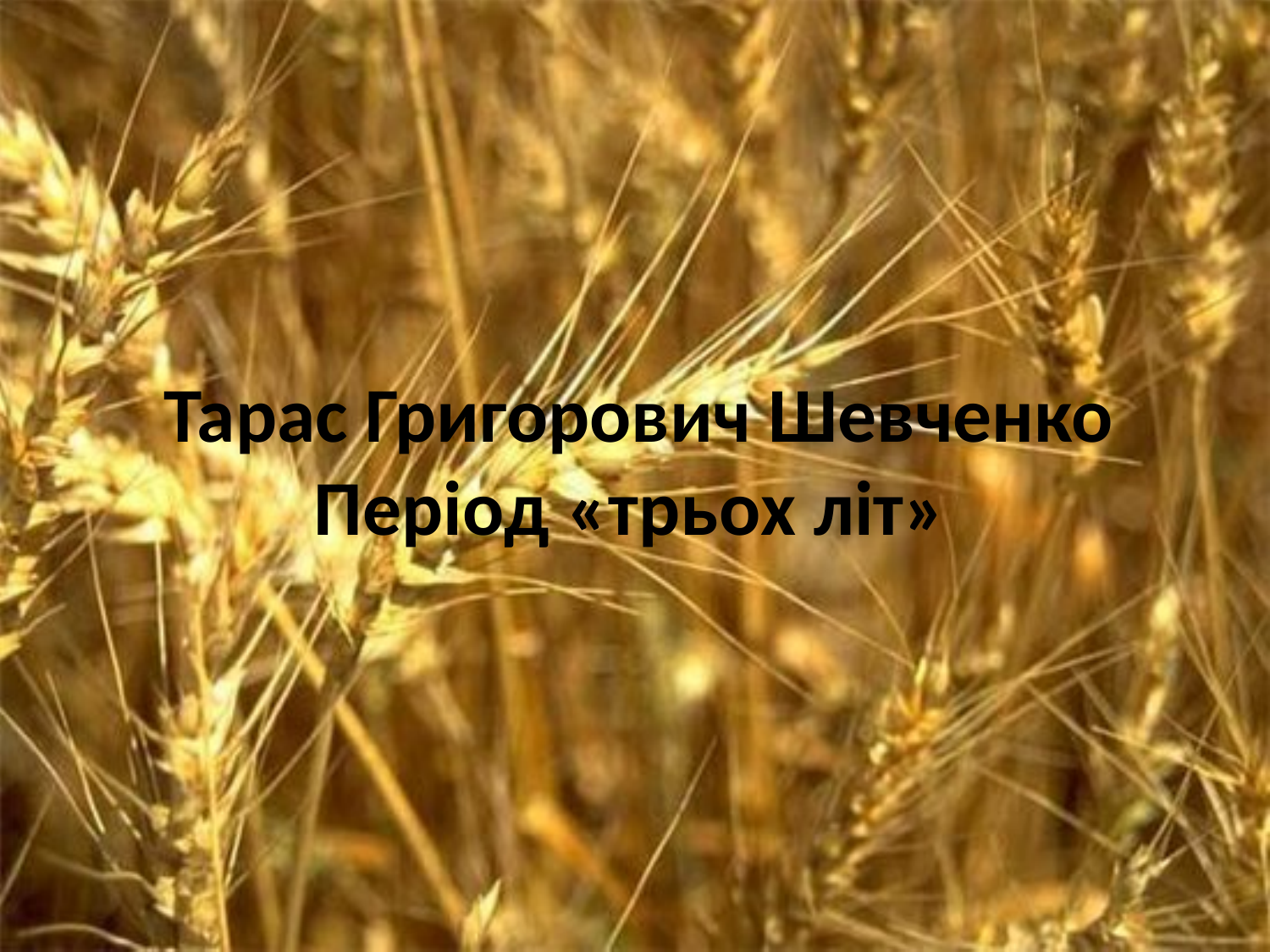

# Тарас Григорович Шевченко Період «трьох літ»